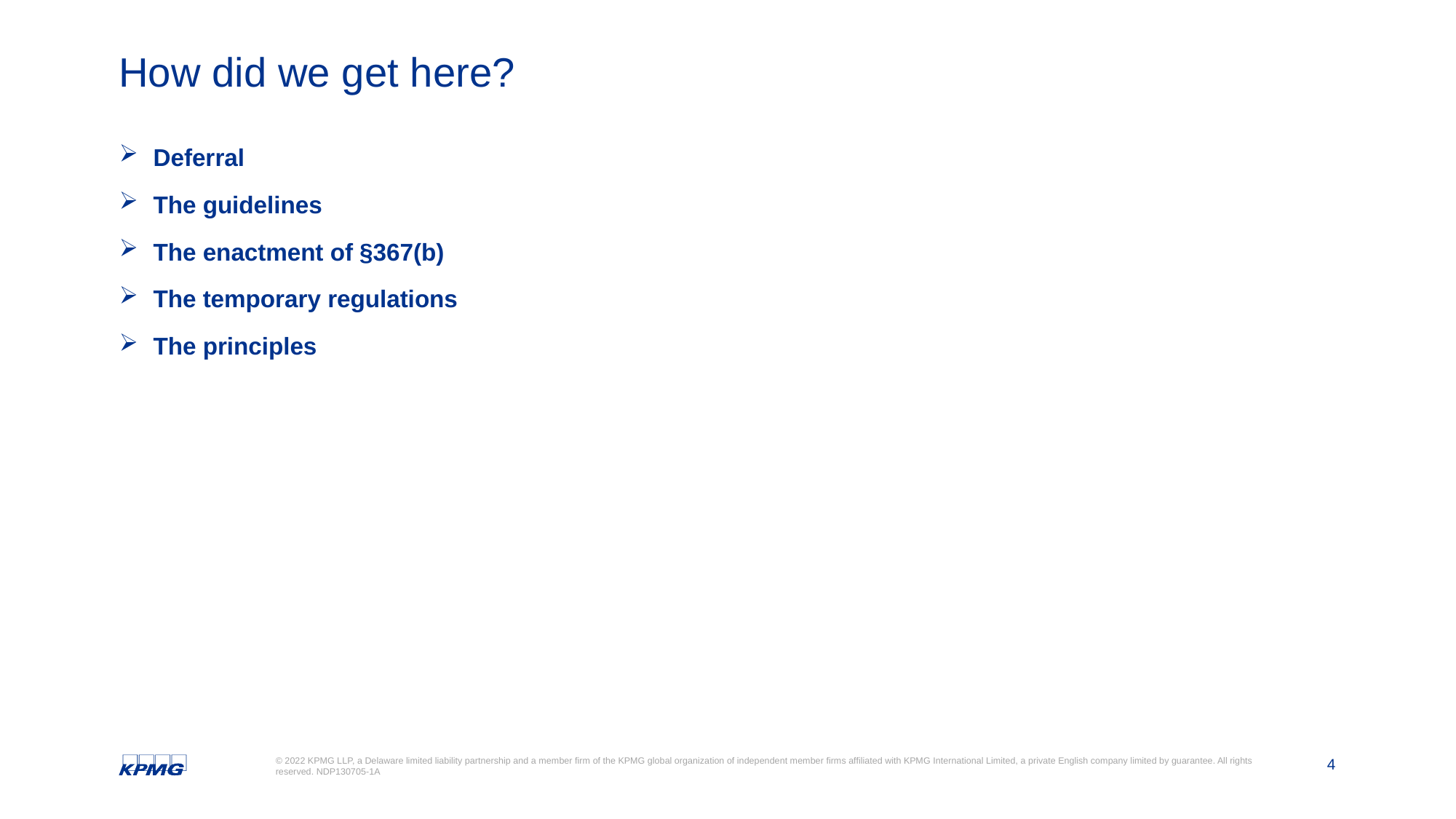

# How did we get here?
Deferral
The guidelines
The enactment of §367(b)
The temporary regulations
The principles